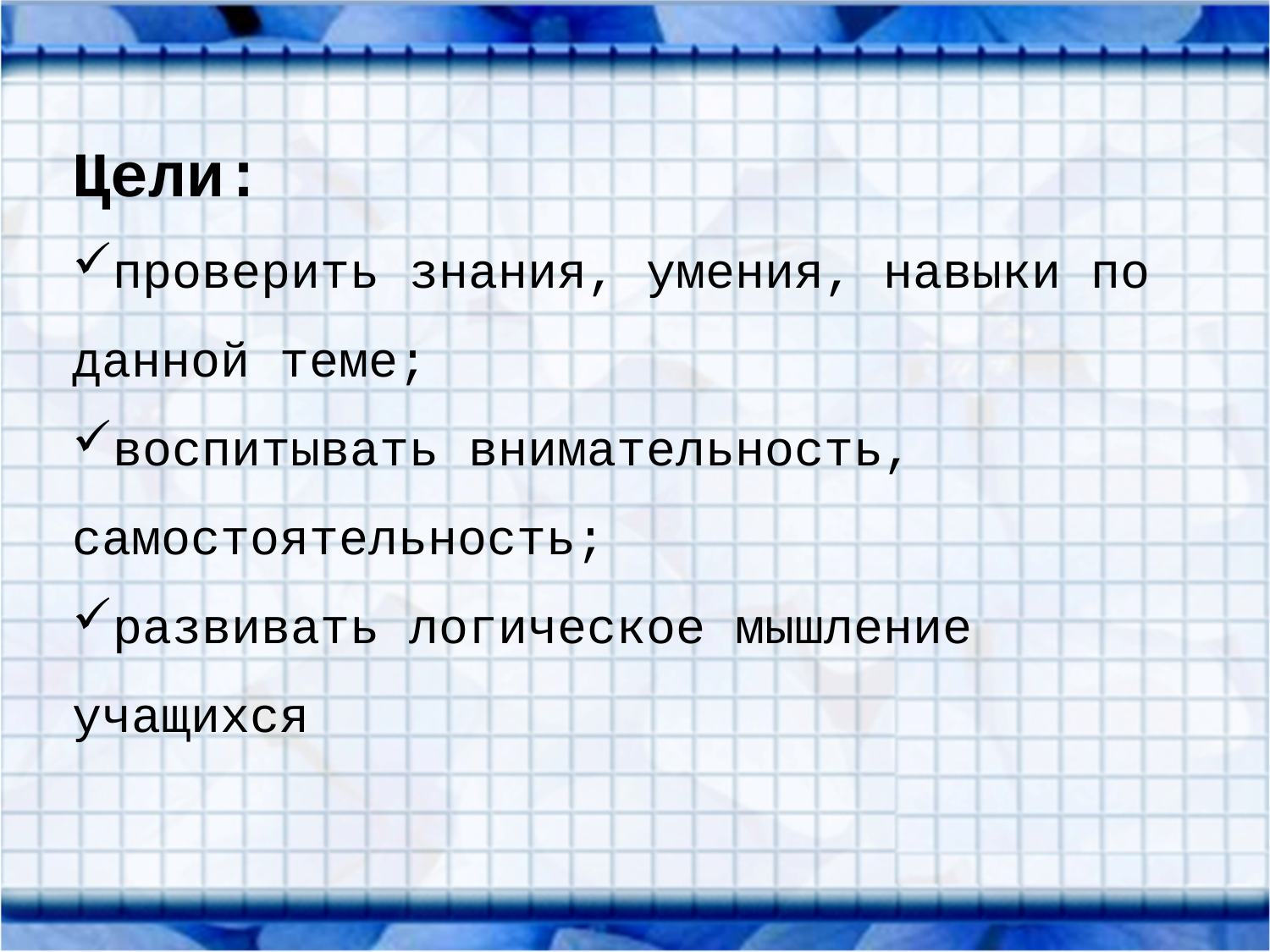

Цели:
проверить знания, умения, навыки по данной теме;
воспитывать внимательность, самостоятельность;
развивать логическое мышление учащихся